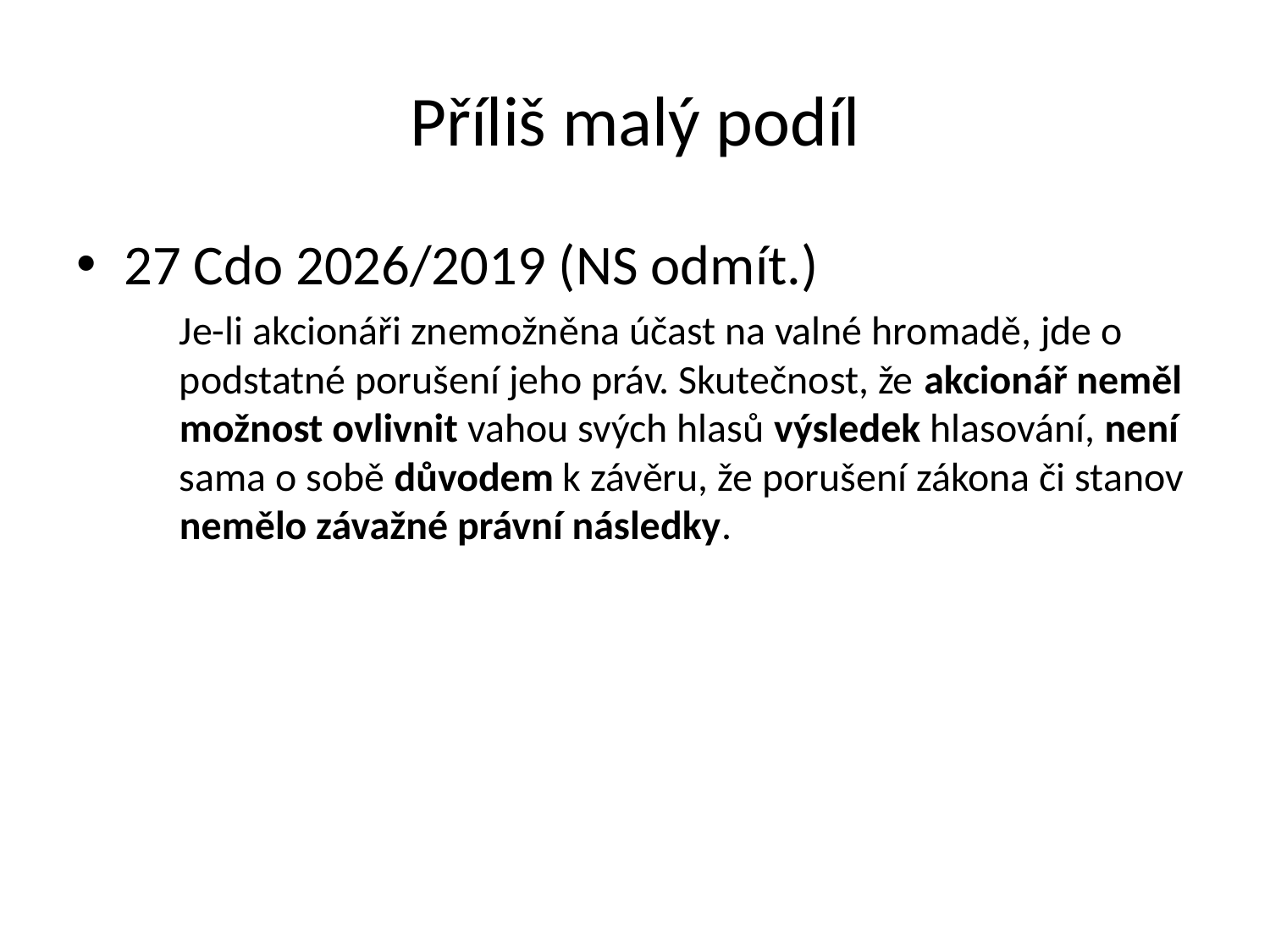

Příliš malý podíl
27 Cdo 2026/2019 (NS odmít.)
	Je-li akcionáři znemožněna účast na valné hromadě, jde o podstatné porušení jeho práv. Skutečnost, že akcionář neměl možnost ovlivnit vahou svých hlasů výsledek hlasování, není sama o sobě důvodem k závěru, že porušení zákona či stanov nemělo závažné právní následky.